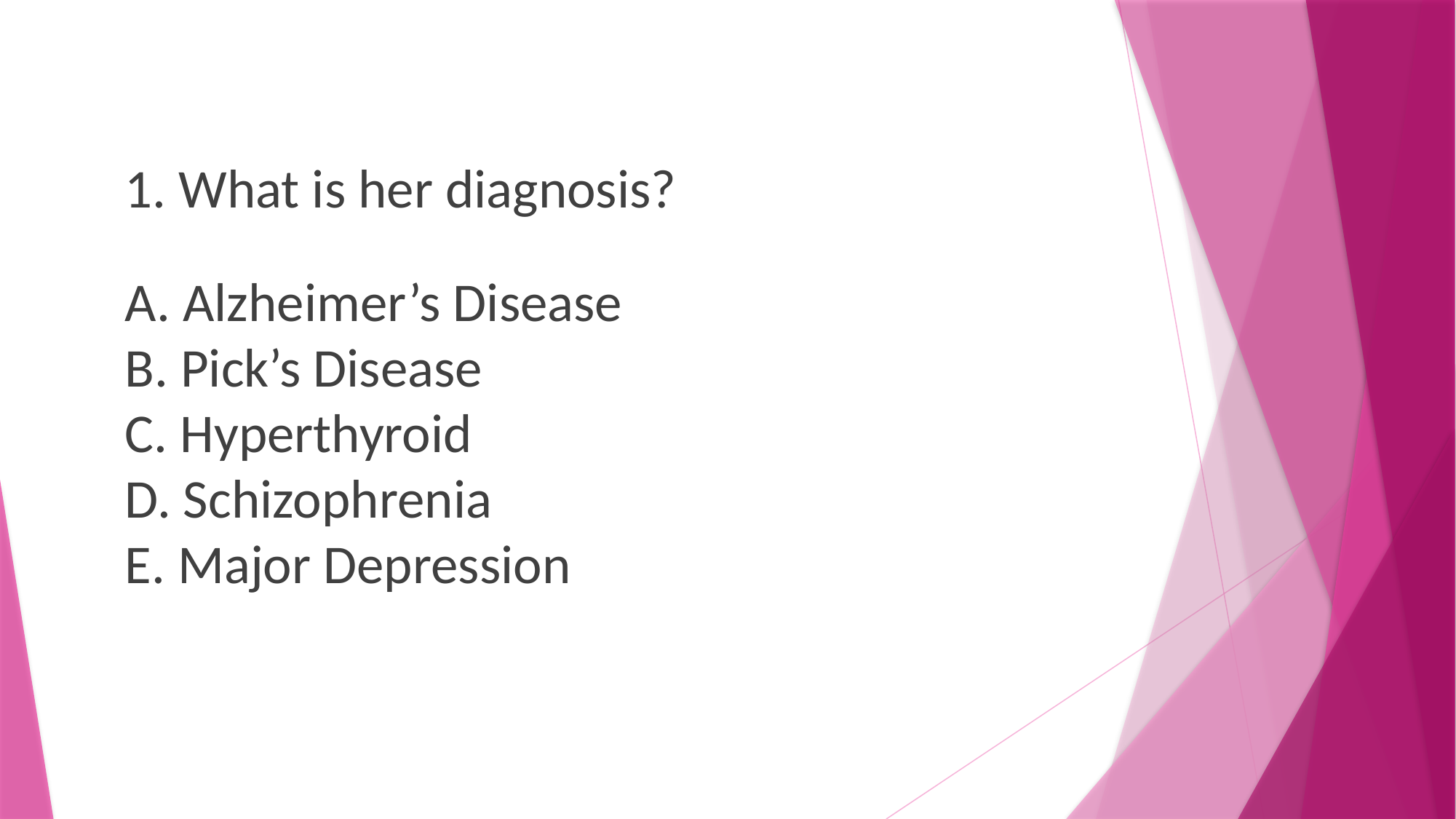

1. What is her diagnosis?
A. Alzheimer’s Disease
B. Pick’s Disease
C. Hyperthyroid
D. Schizophrenia
E. Major Depression